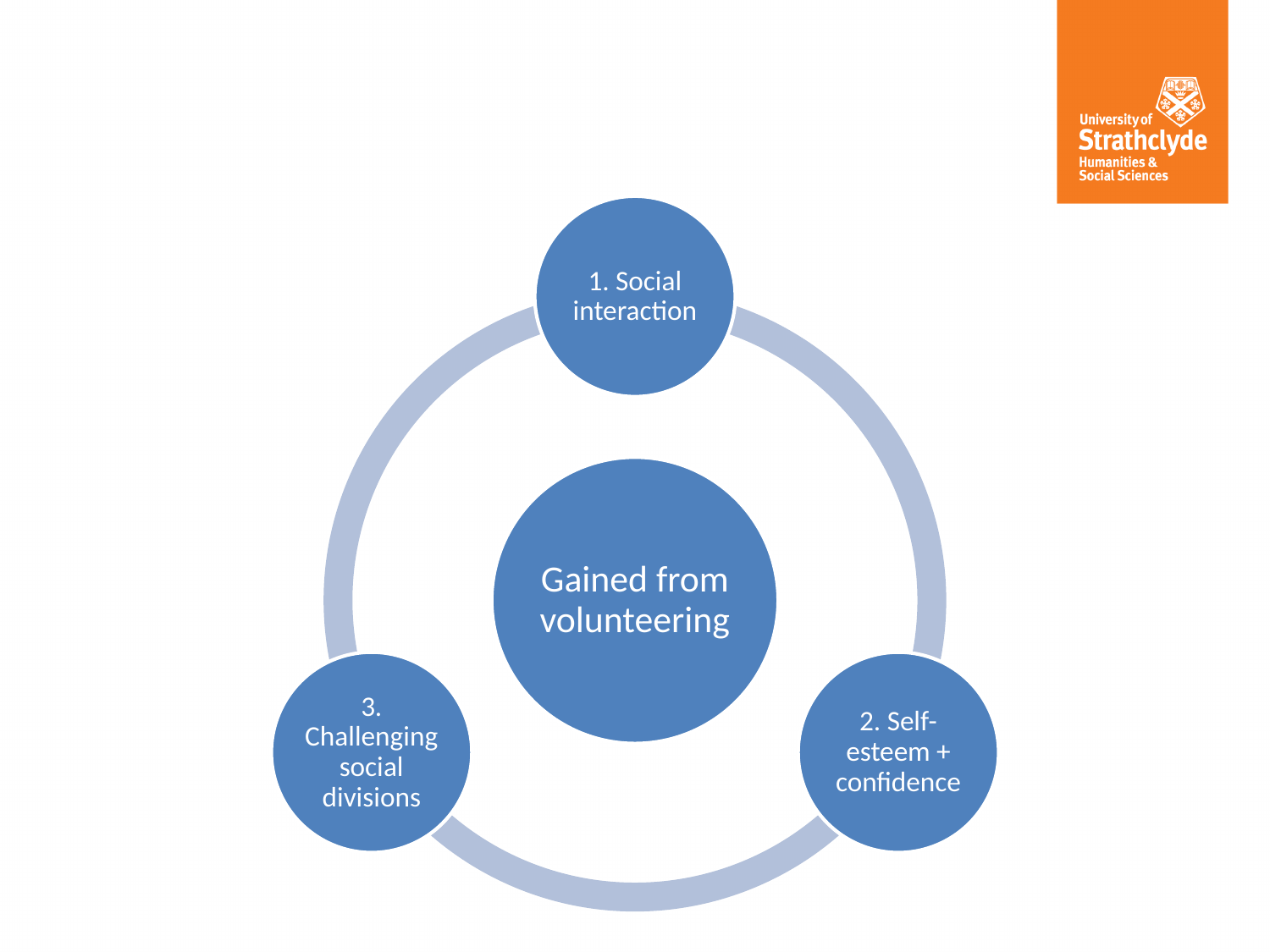

Gained from volunteering
1. Social interaction
2. Self-esteem + confidence
3. Challenging social divisions